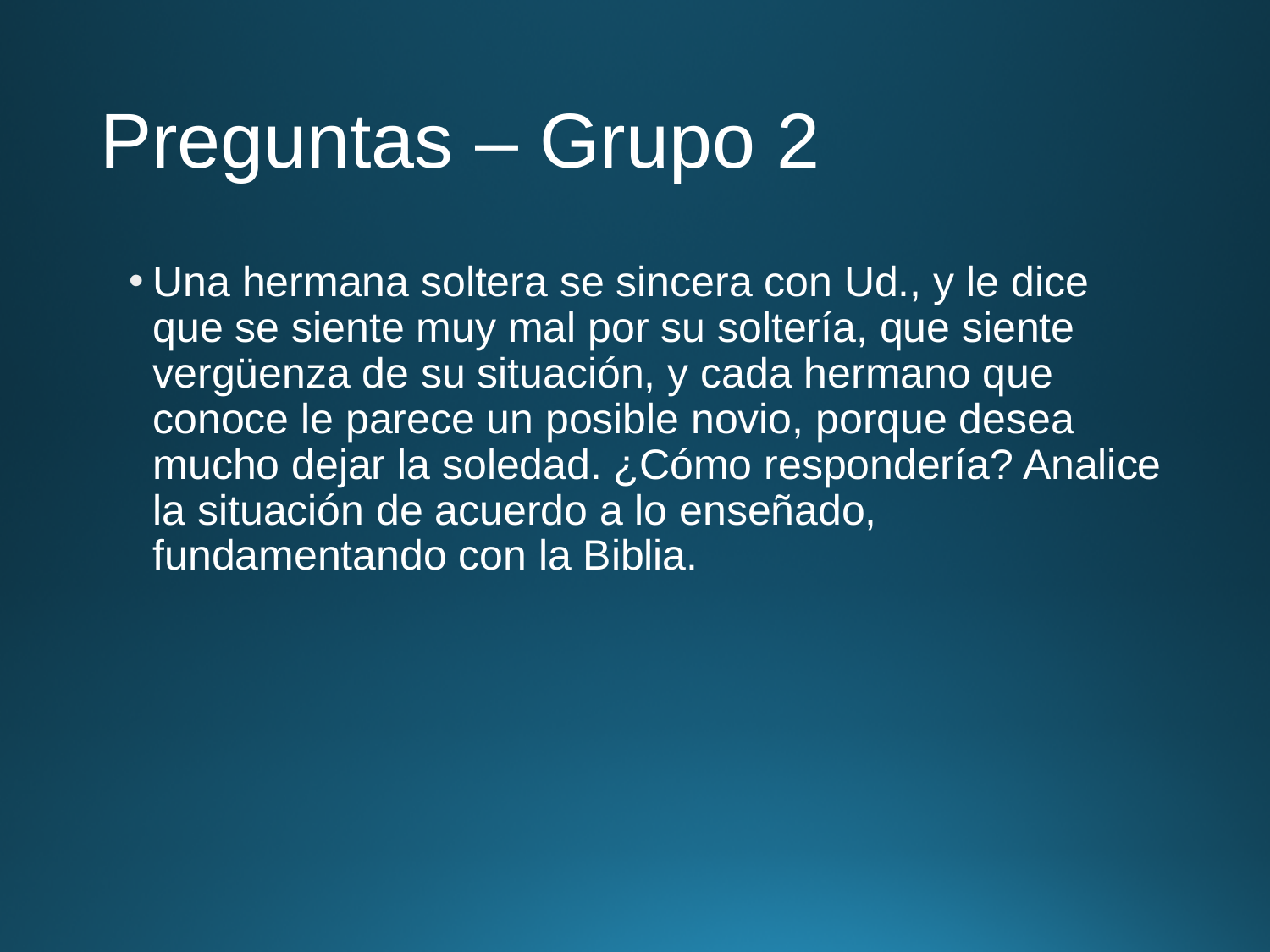

# Preguntas – Grupo 2
Una hermana soltera se sincera con Ud., y le dice que se siente muy mal por su soltería, que siente vergüenza de su situación, y cada hermano que conoce le parece un posible novio, porque desea mucho dejar la soledad. ¿Cómo respondería? Analice la situación de acuerdo a lo enseñado, fundamentando con la Biblia.